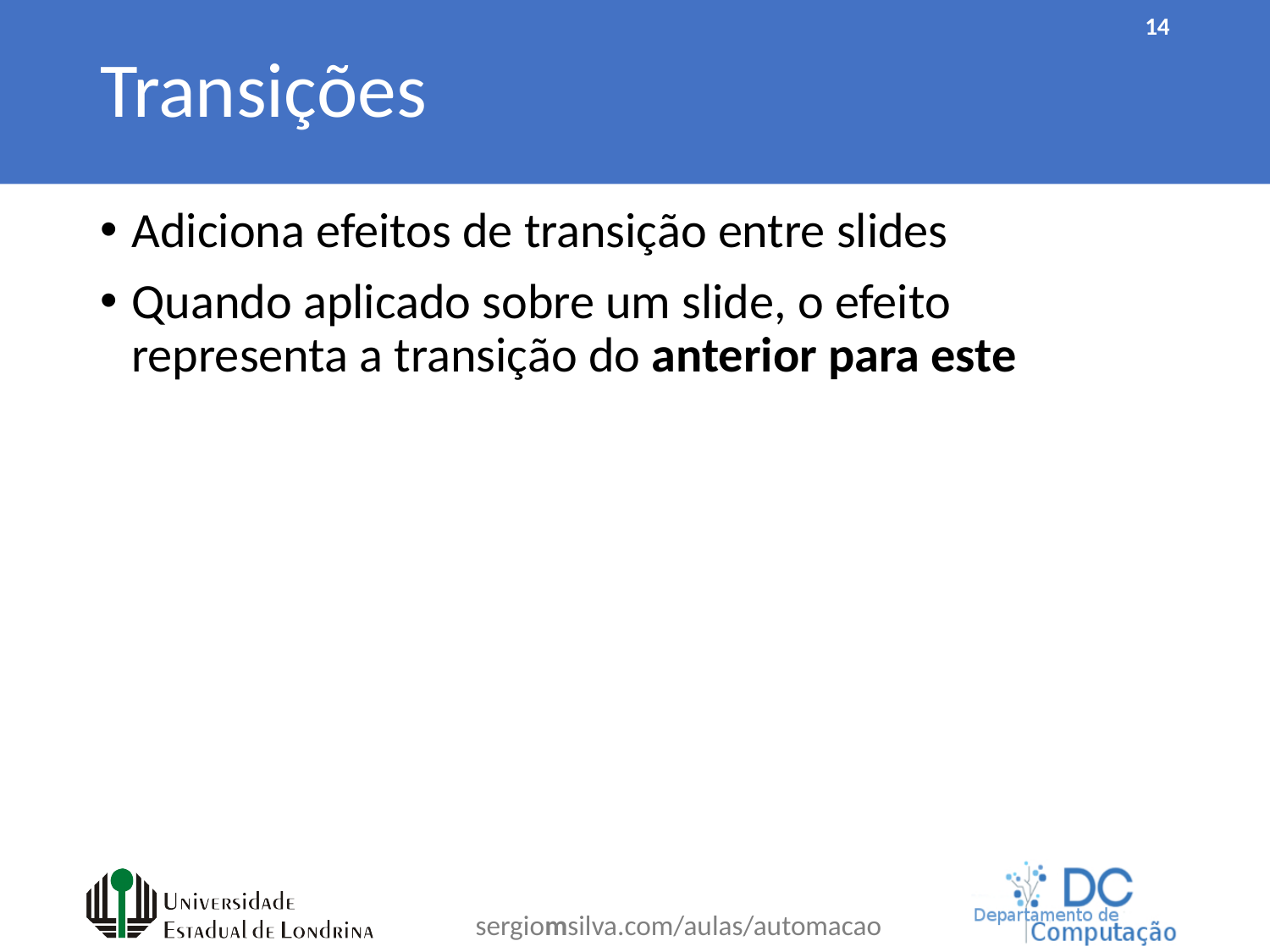

# Transições
14
Adiciona efeitos de transição entre slides
Quando aplicado sobre um slide, o efeito representa a transição do anterior para este